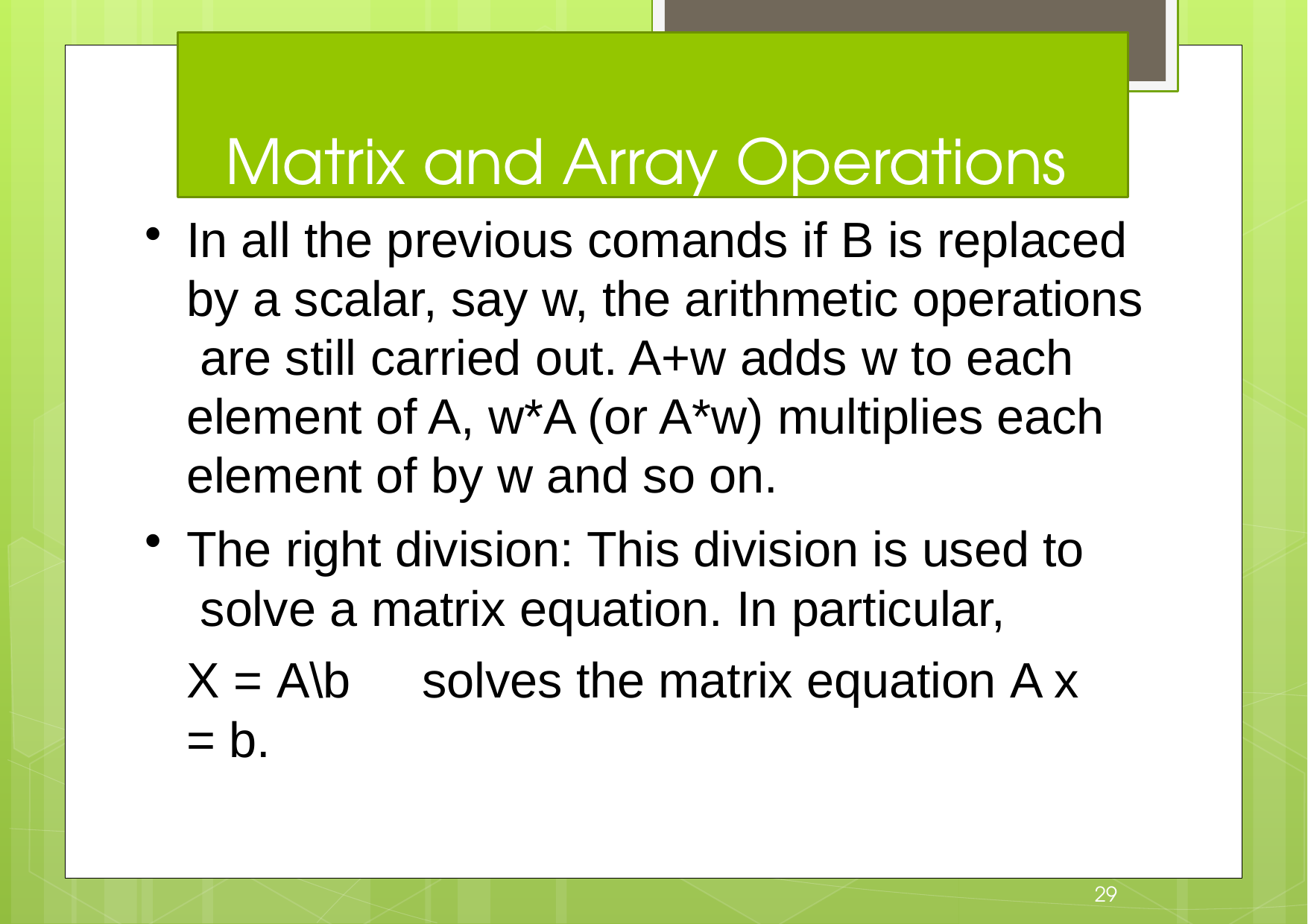

# Matrix and Array Operations
In all the previous comands if B is replaced  by a scalar, say w, the arithmetic operations  are still carried out. A+w adds w to each  element of A, w*A (or A*w) multiplies each  element of by w and so on.
The right division: This division is used to  solve a matrix equation. In particular,
X = A\b	solves the matrix equation A x = b.
29